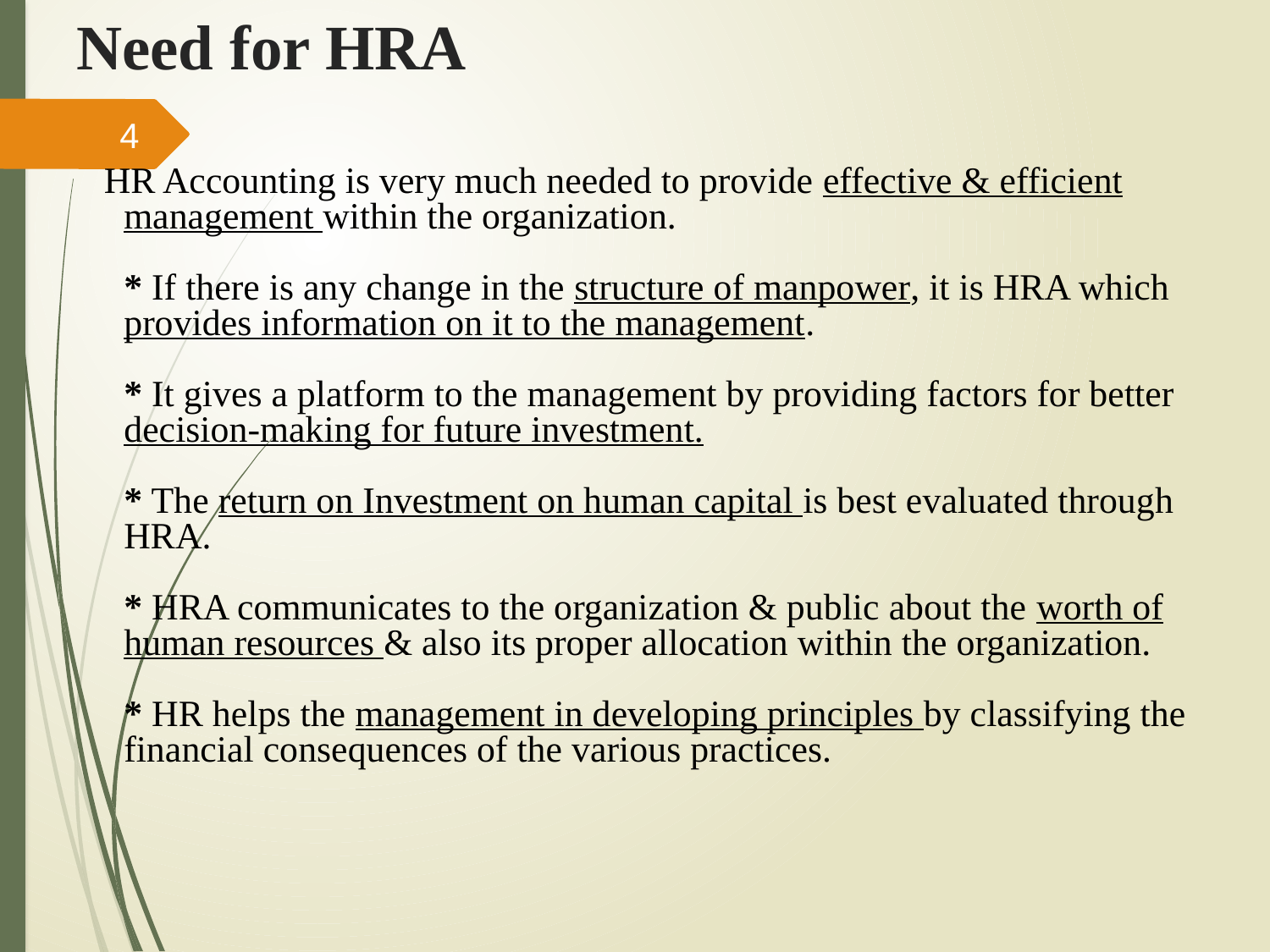

# Need for HRA
4
   HR Accounting is very much needed to provide effective & efficient management within the organization.
* If there is any change in the structure of manpower, it is HRA which provides information on it to the management.
* It gives a platform to the management by providing factors for better decision-making for future investment.
* The return on Investment on human capital is best evaluated through HRA.
* HRA communicates to the organization & public about the worth of human resources & also its proper allocation within the organization.
* HR helps the management in developing principles by classifying the financial consequences of the various practices.